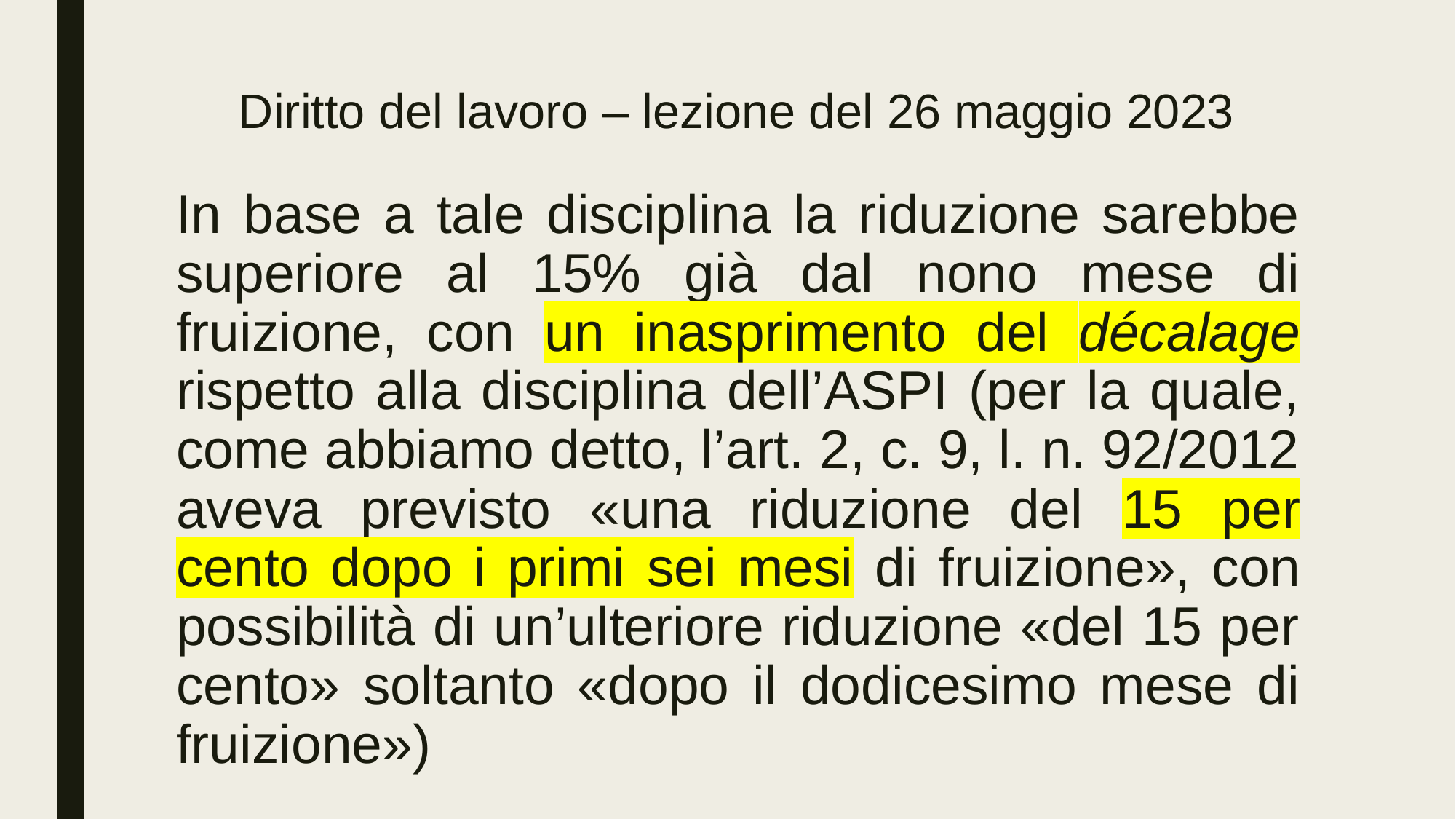

# Diritto del lavoro – lezione del 26 maggio 2023
In base a tale disciplina la riduzione sarebbe superiore al 15% già dal nono mese di fruizione, con un inasprimento del décalage rispetto alla disciplina dell’ASPI (per la quale, come abbiamo detto, l’art. 2, c. 9, l. n. 92/2012 aveva previsto «una riduzione del 15 per cento dopo i primi sei mesi di fruizione», con possibilità di un’ulteriore riduzione «del 15 per cento» soltanto «dopo il dodicesimo mese di fruizione»)